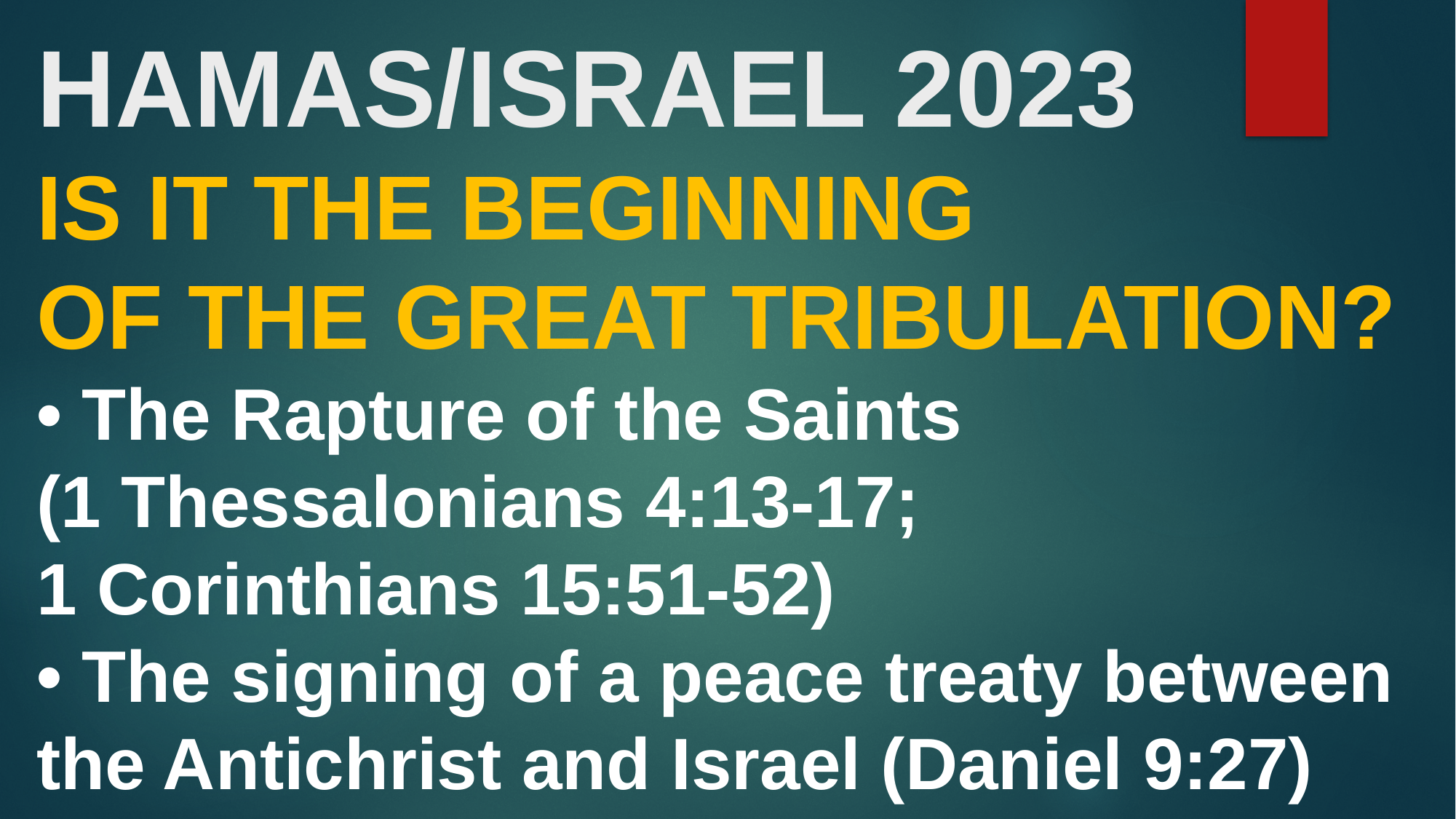

# HAMAS/ISRAEL 2023 IS IT THE BEGINNING OF THE GREAT TRIBULATION? • The Rapture of the Saints (1 Thessalonians 4:13-17; 1 Corinthians 15:51-52) • The signing of a peace treaty between the Antichrist and Israel (Daniel 9:27)